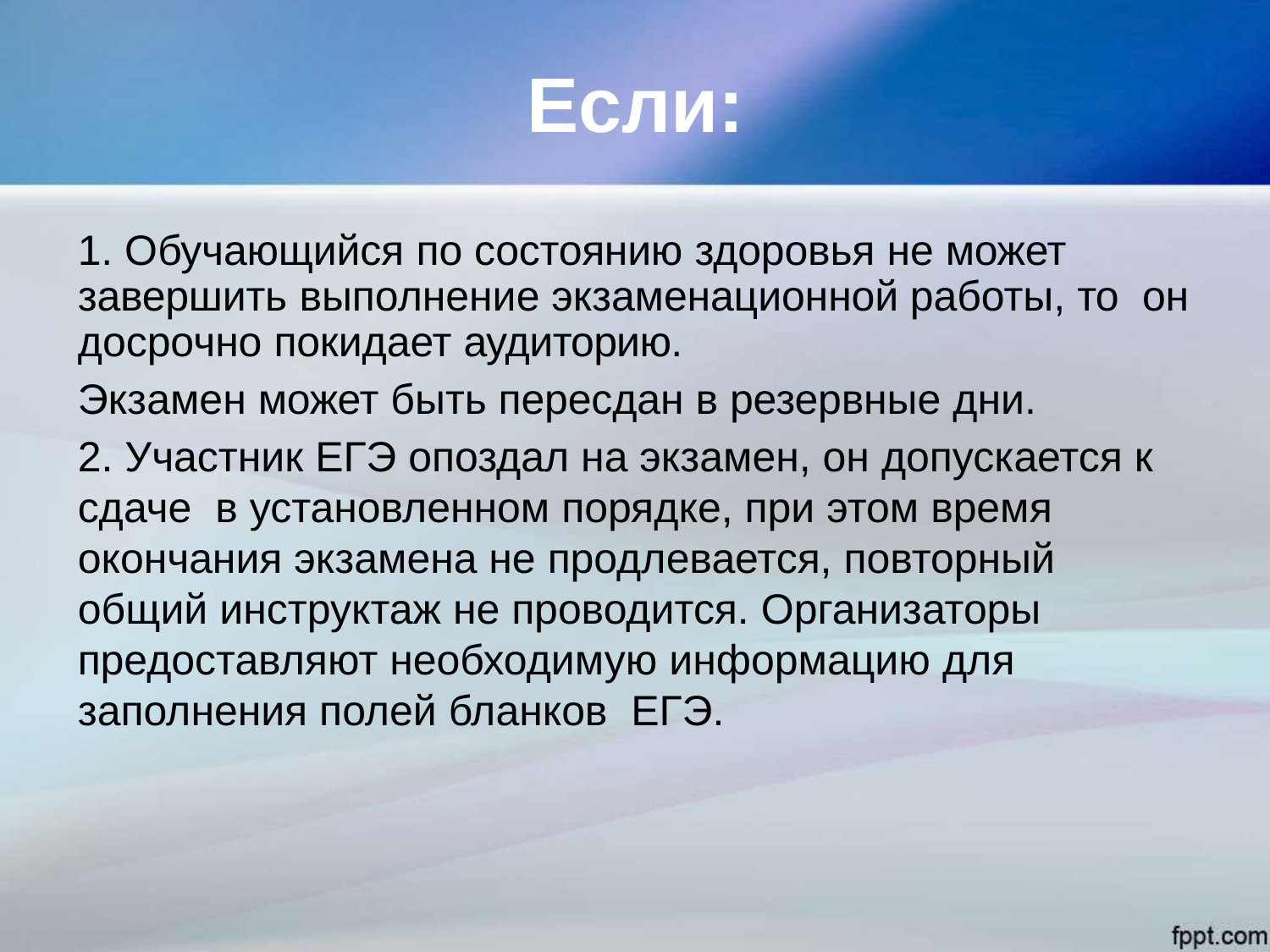

# Если:
1. Обучающийся по состоянию здоровья не может  завершить выполнение экзаменационной работы, то  он досрочно покидает аудиторию.
Экзамен может быть пересдан в резервные дни.
2. Участник ЕГЭ опоздал на экзамен, он допускается к сдаче  в установленном порядке, при этом время окончания экзамена не продлевается, повторный общий инструктаж не проводится. Организаторы предоставляют необходимую информацию для заполнения полей бланков  ЕГЭ.